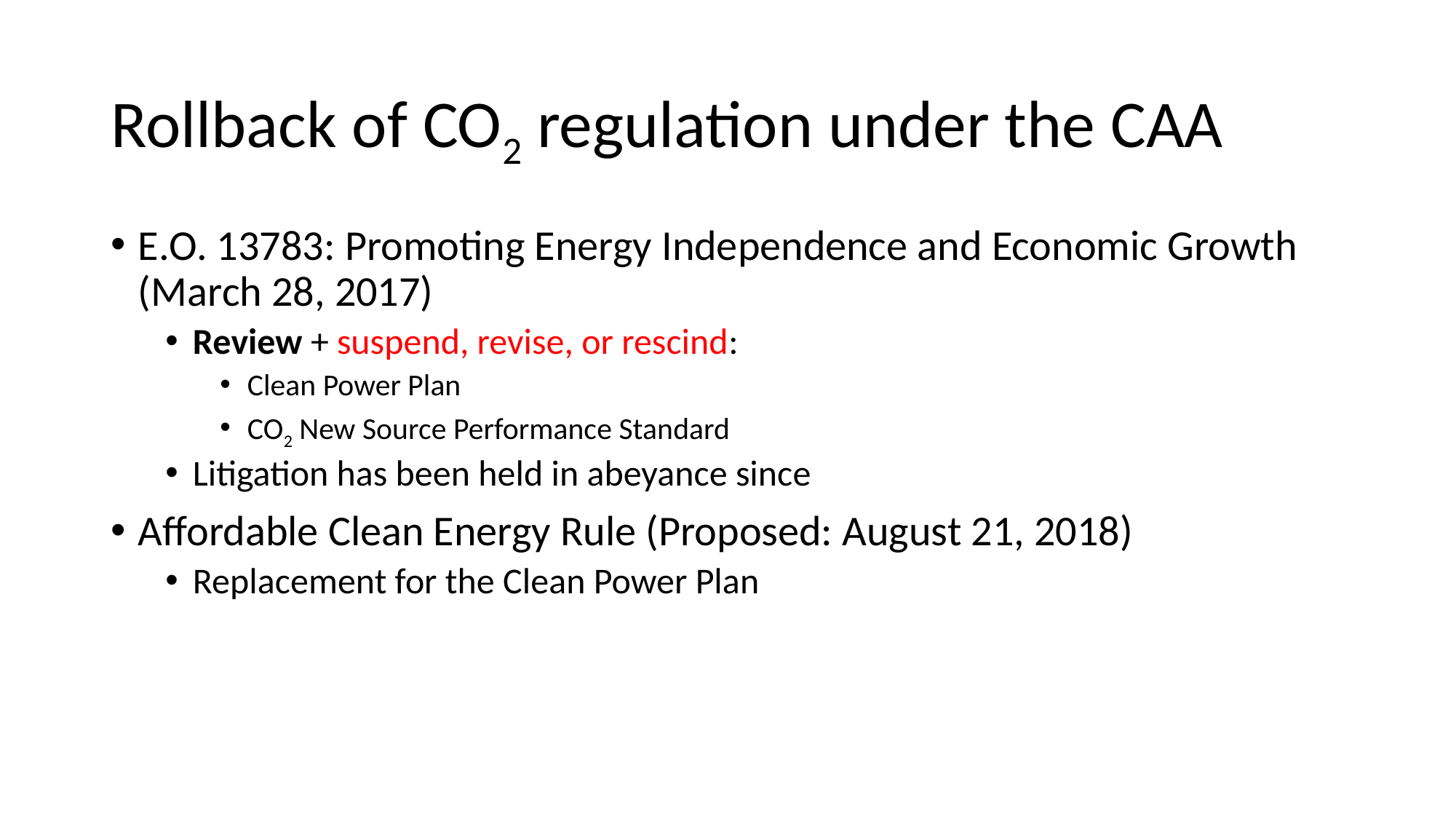

# Rollback of CO2 regulation under the CAA
E.O. 13783: Promoting Energy Independence and Economic Growth (March 28, 2017)
Review + suspend, revise, or rescind:
Clean Power Plan
CO2 New Source Performance Standard
Litigation has been held in abeyance since
Affordable Clean Energy Rule (Proposed: August 21, 2018)
Replacement for the Clean Power Plan